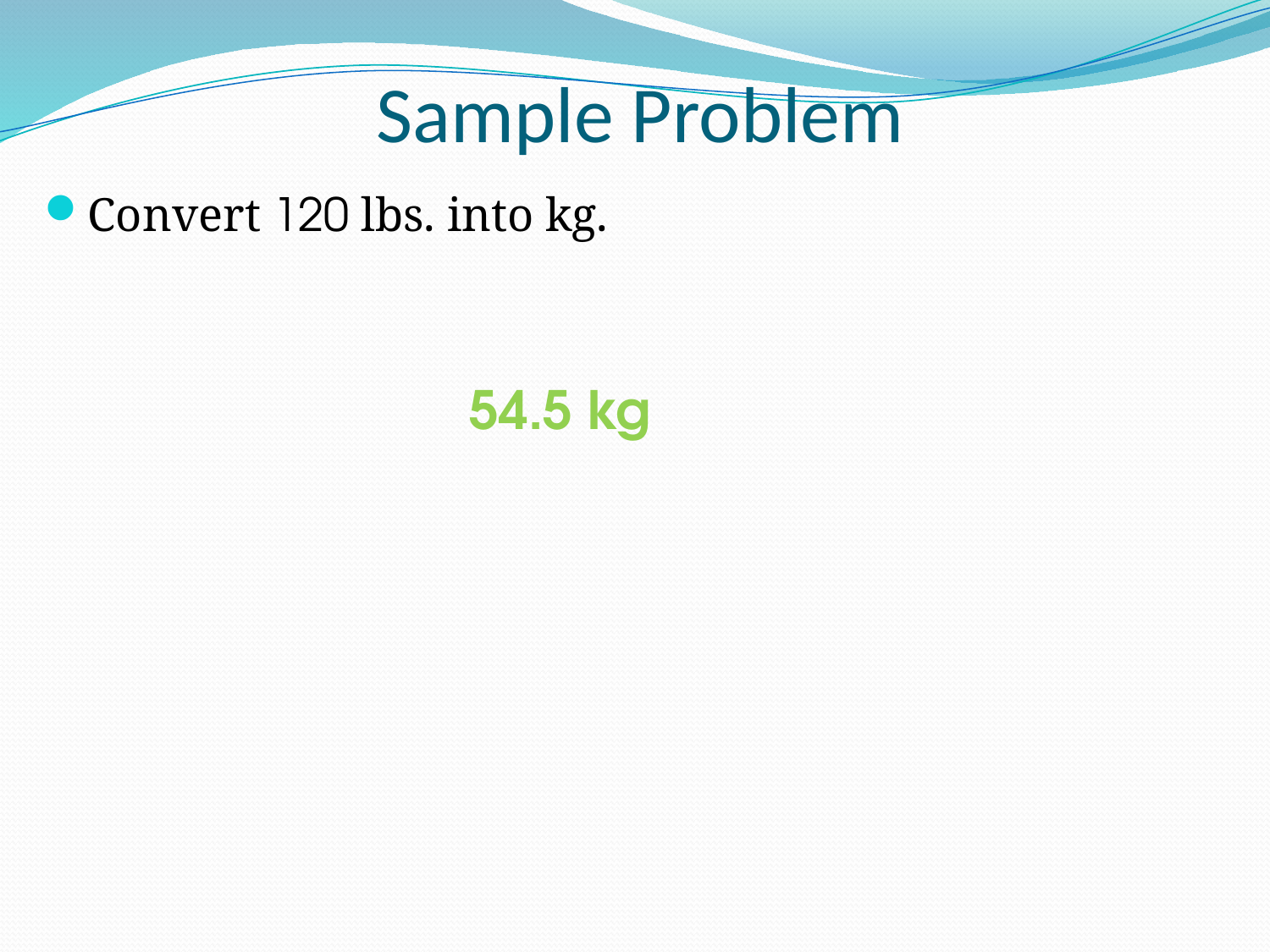

# Sample Problem
Convert 120 lbs. into kg.
54.5 kg